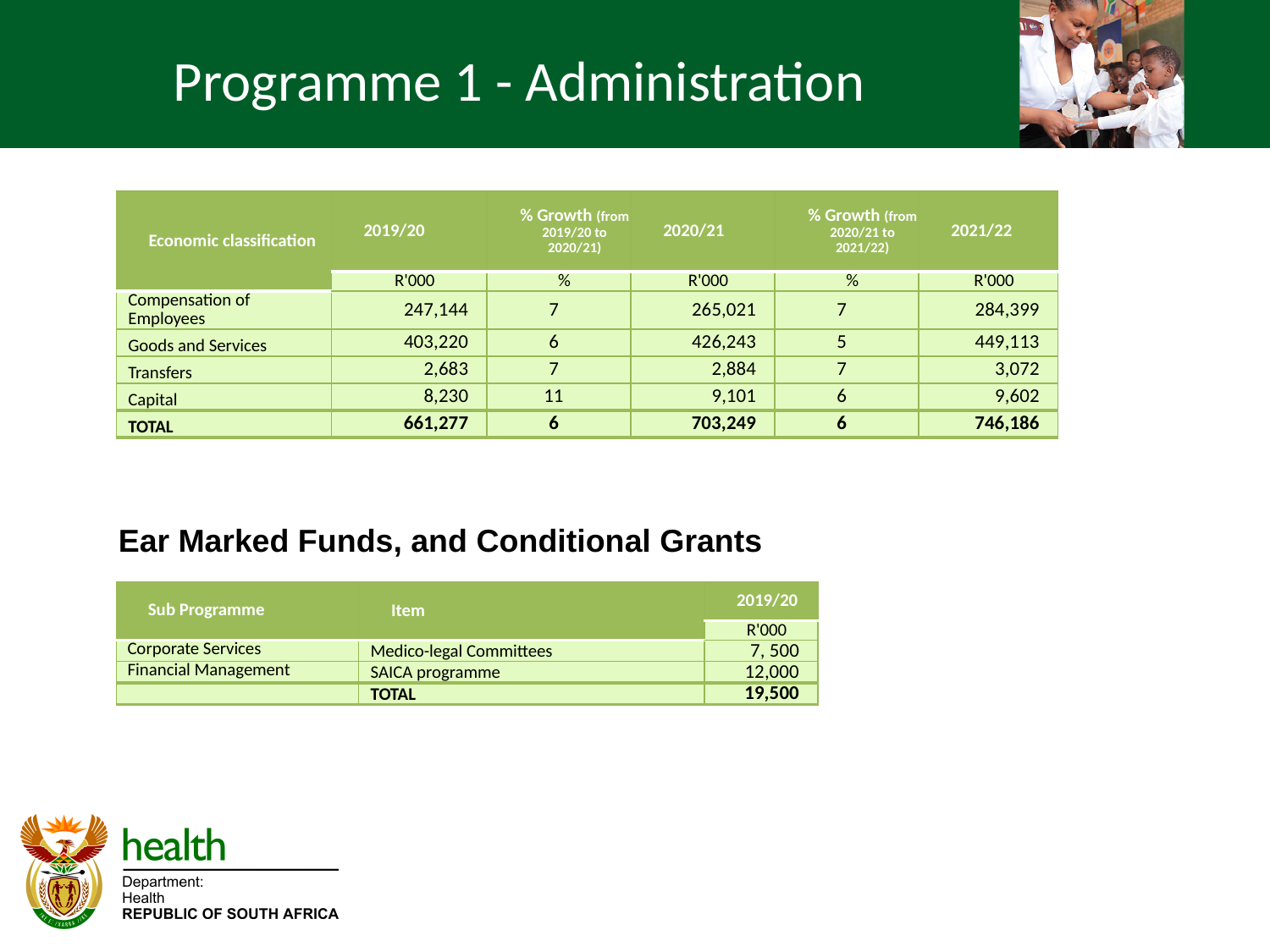

# Programme 1 - Administration
| Economic classification | 2019/20 | % Growth (from 2019/20 to 2020/21) | 2020/21 | % Growth (from 2020/21 to 2021/22) | 2021/22 |
| --- | --- | --- | --- | --- | --- |
|  | R'000 | % | R'000 | % | R'000 |
| Compensation of Employees | 247,144 | 7 | 265,021 | 7 | 284,399 |
| Goods and Services | 403,220 | 6 | 426,243 | 5 | 449,113 |
| Transfers | 2,683 | 7 | 2,884 | 7 | 3,072 |
| Capital | 8,230 | 11 | 9,101 | 6 | 9,602 |
| TOTAL | 661,277 | 6 | 703,249 | 6 | 746,186 |
Ear Marked Funds, and Conditional Grants
| Sub Programme | Item | 2019/20 |
| --- | --- | --- |
|  |  | R'000 |
| Corporate Services | Medico-legal Committees | 7, 500 |
| Financial Management | SAICA programme | 12,000 |
|  | TOTAL | 19,500 |